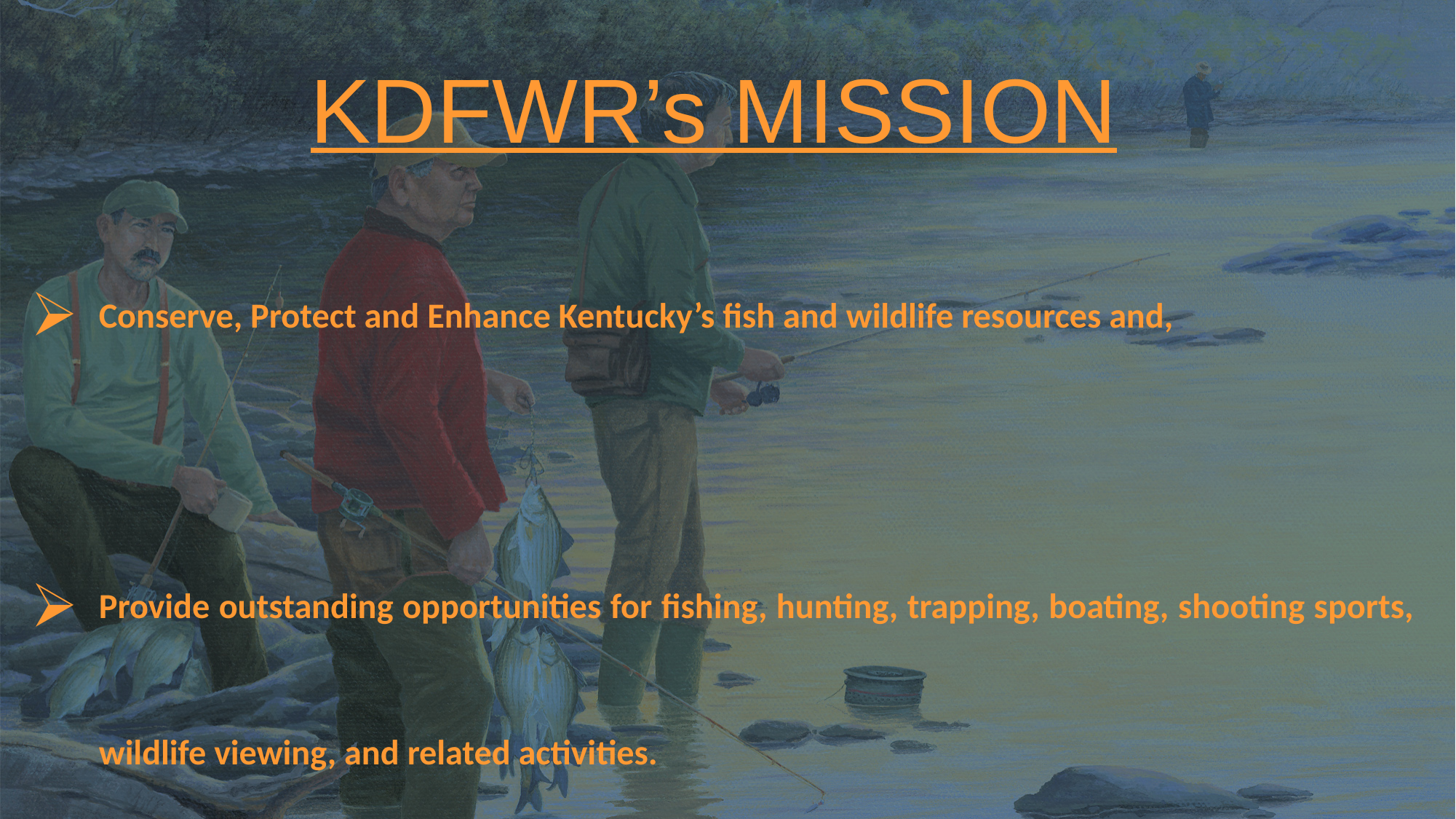

KDFWR’s MISSION
Conserve, Protect and Enhance Kentucky’s fish and wildlife resources and,

Provide outstanding opportunities for fishing, hunting, trapping, boating, shooting sports, wildlife viewing, and related activities.